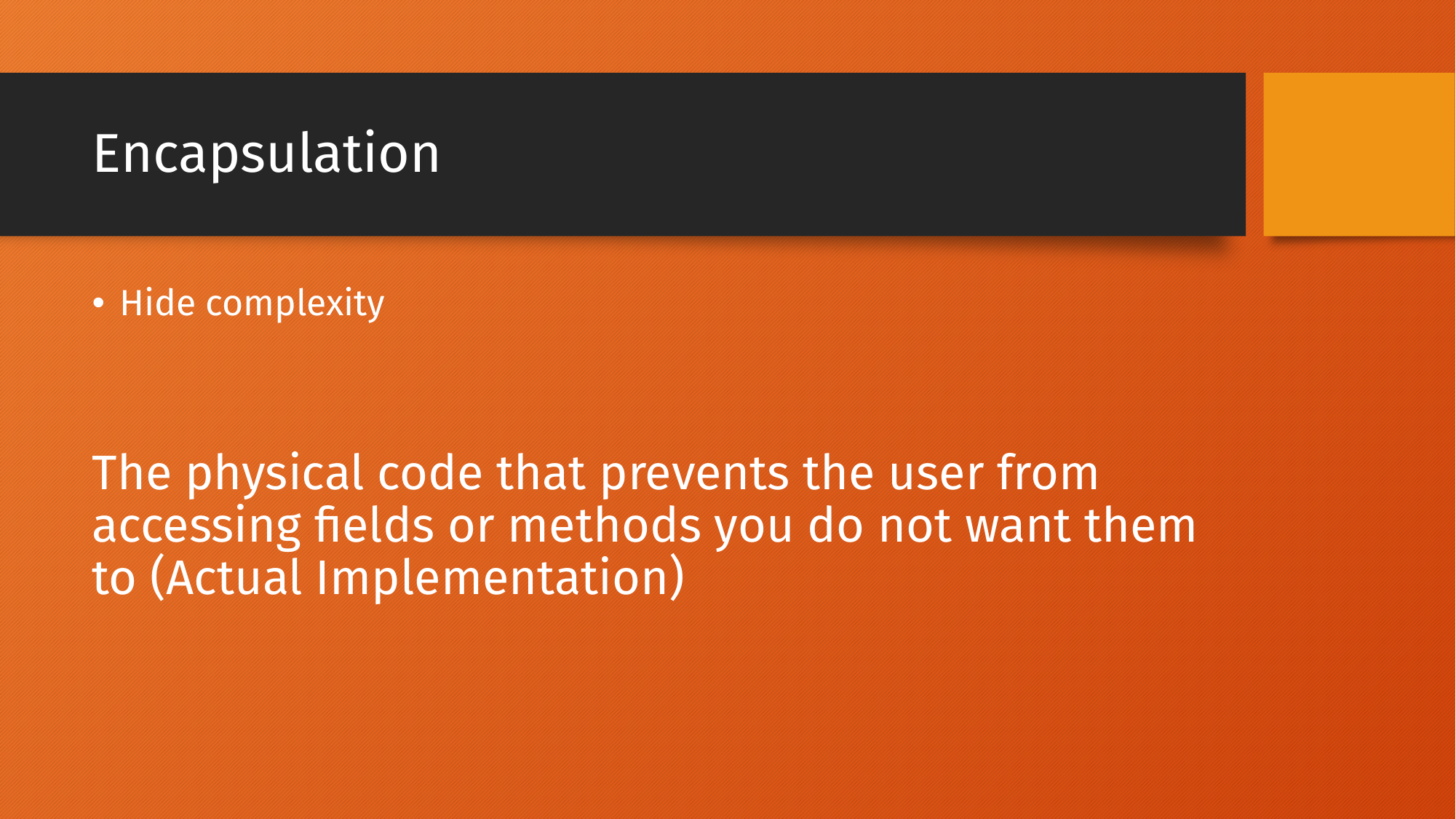

# Encapsulation
Hide complexity

The physical code that prevents the user from accessing fields or methods you do not want them to (Actual Implementation)